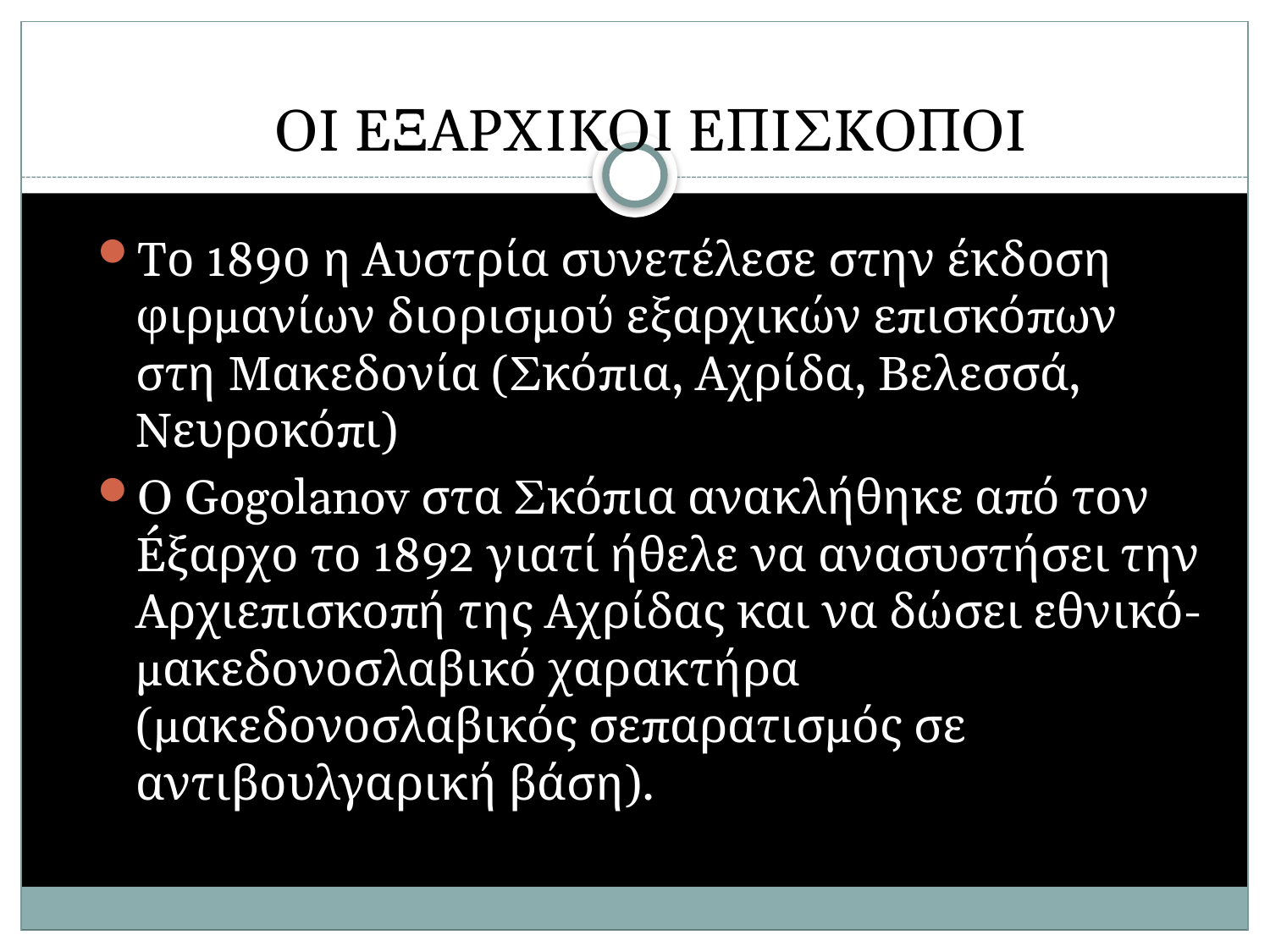

# ΟΙ ΕΞΑΡΧΙΚΟΙ ΕΠΙΣΚΟΠΟΙ
Το 1890 η Αυστρία συνετέλεσε στην έκδοση φιρμανίων διορισμού εξαρχικών επισκόπων στη Μακεδονία (Σκόπια, Αχρίδα, Βελεσσά, Νευροκόπι)
Ο Gogolanov στα Σκόπια ανακλήθηκε από τον Έξαρχο το 1892 γιατί ήθελε να ανασυστήσει την Αρχιεπισκοπή της Αχρίδας και να δώσει εθνικό-μακεδονοσλαβικό χαρακτήρα (μακεδονοσλαβικός σεπαρατισμός σε αντιβουλγαρική βάση).